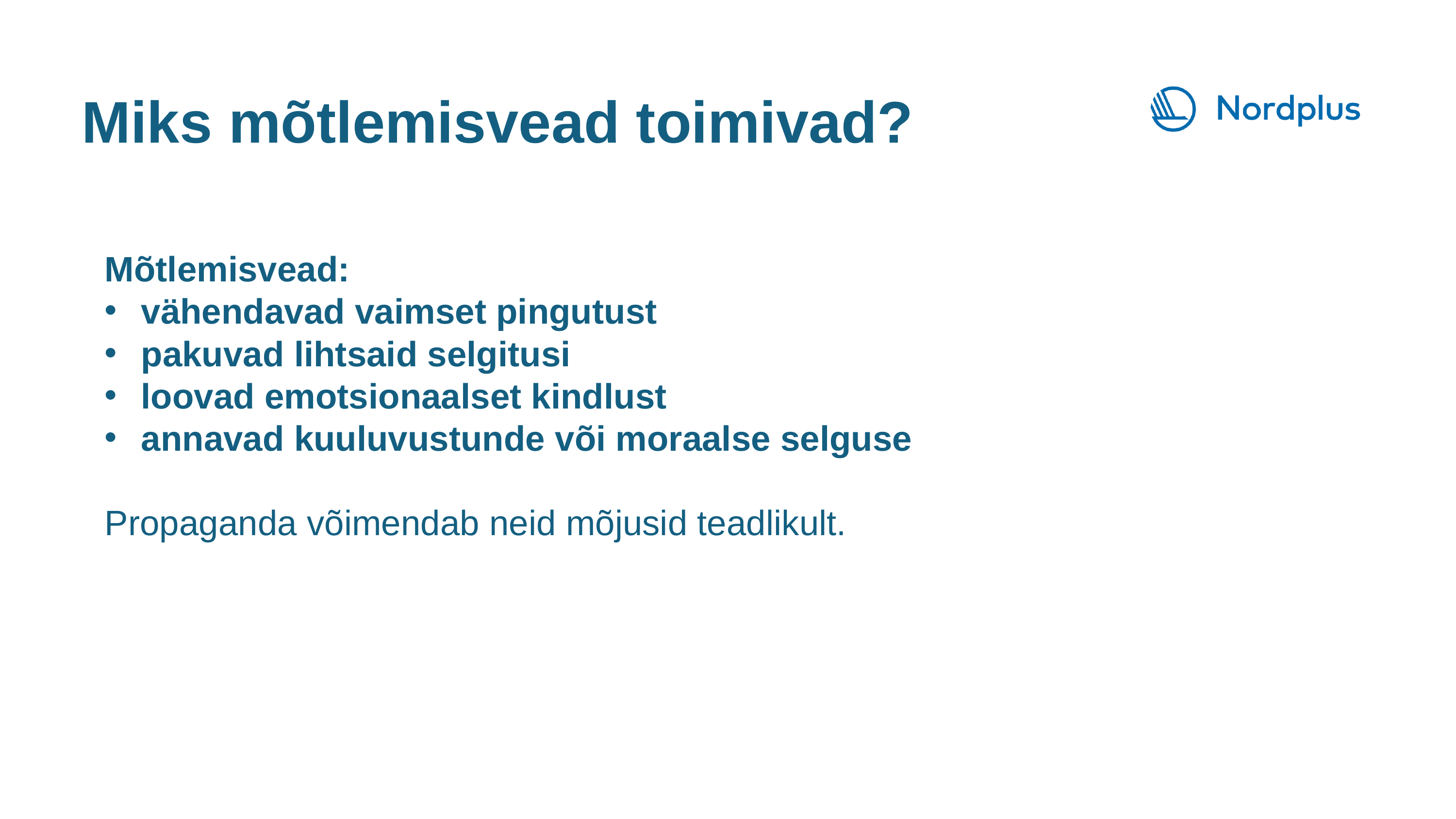

Miks mõtlemisvead toimivad?

Mõtlemisvead:
vähendavad vaimset pingutust
pakuvad lihtsaid selgitusi
loovad emotsionaalset kindlust
annavad kuuluvustunde või moraalse selguse

Propaganda võimendab neid mõjusid teadlikult.